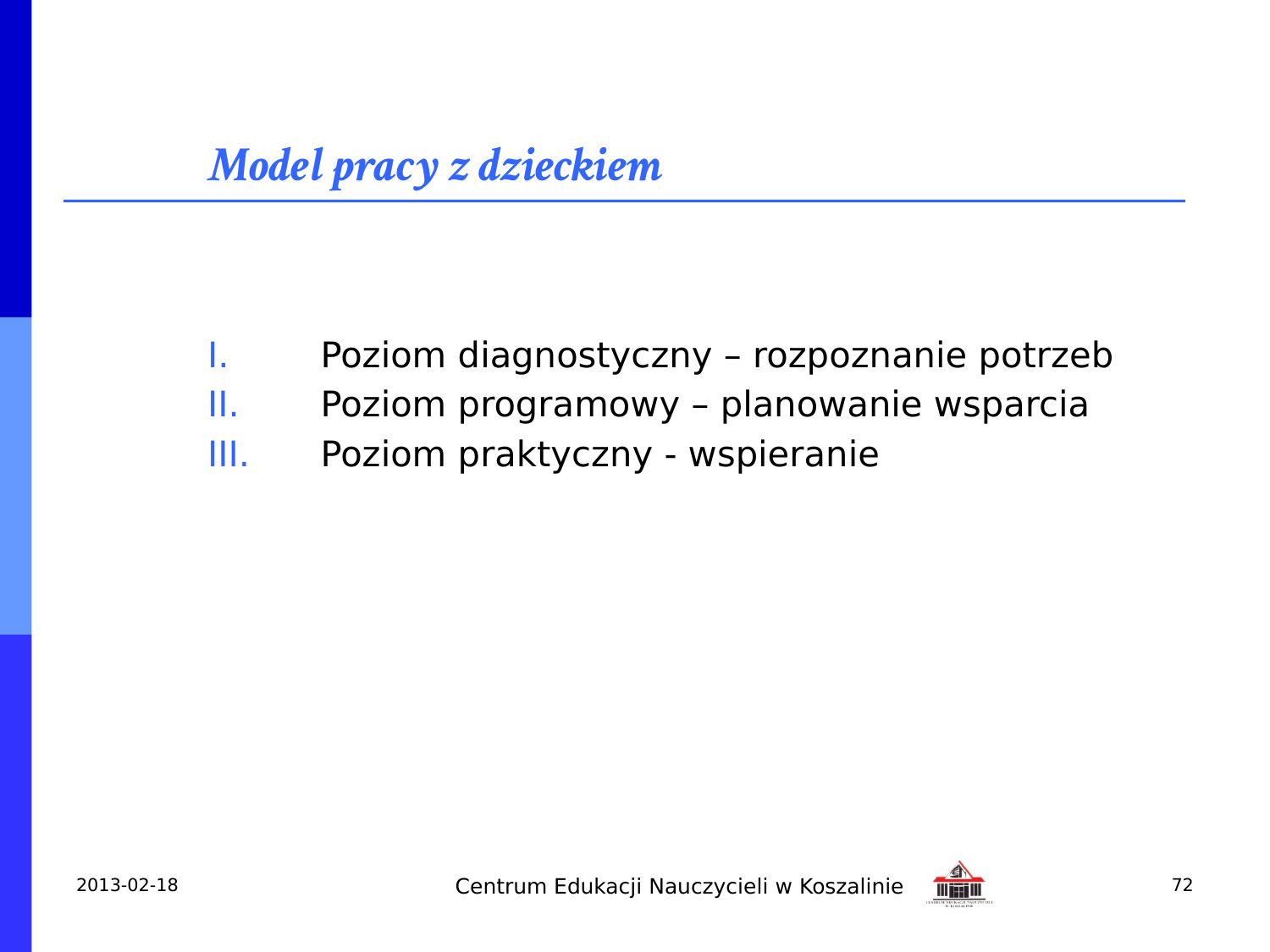

# Model pracy z dzieckiem
Poziom diagnostyczny – rozpoznanie potrzeb
Poziom programowy – planowanie wsparcia
Poziom praktyczny - wspieranie

2013-02-18
72